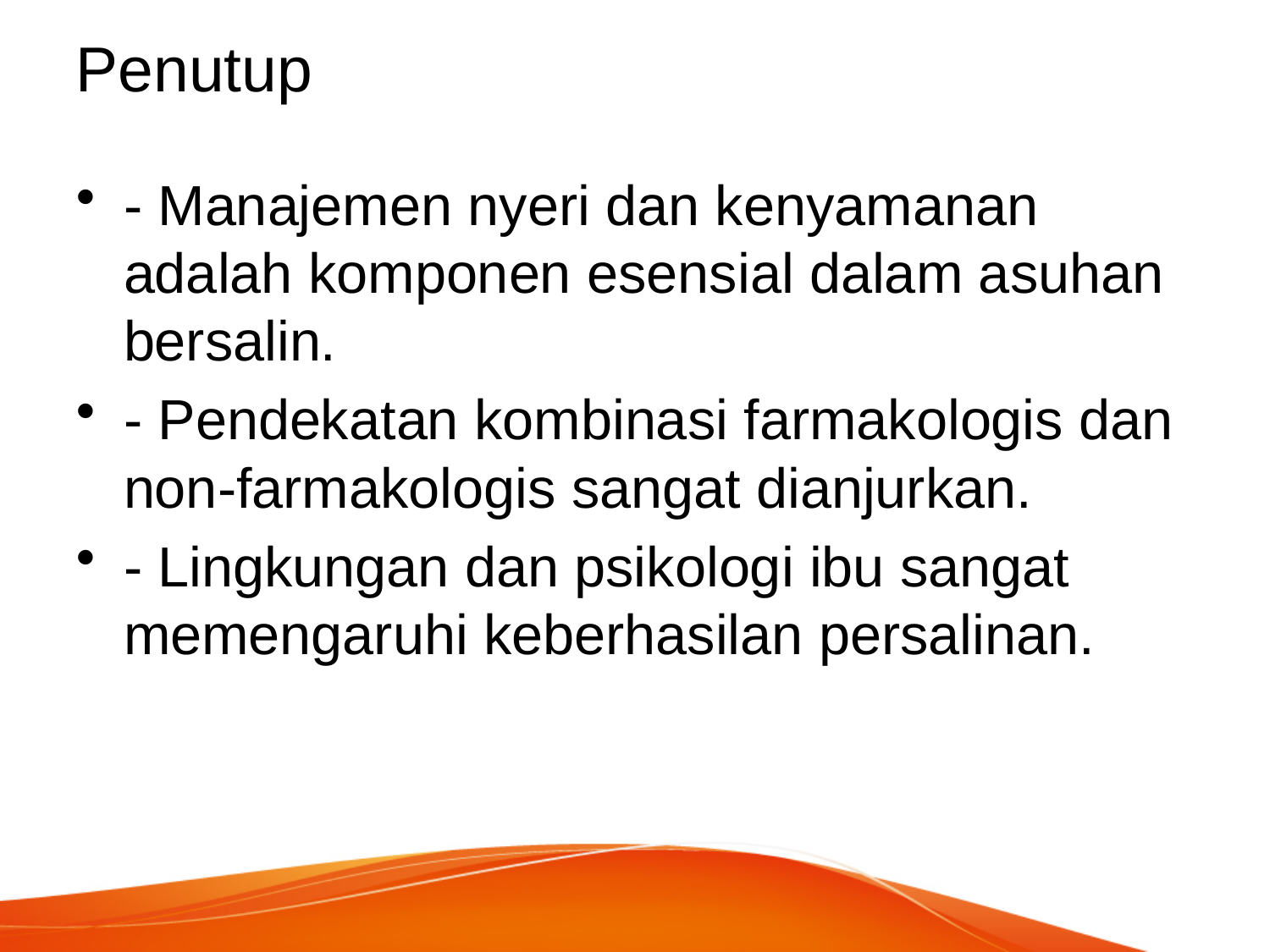

# Penutup
- Manajemen nyeri dan kenyamanan adalah komponen esensial dalam asuhan bersalin.
- Pendekatan kombinasi farmakologis dan non-farmakologis sangat dianjurkan.
- Lingkungan dan psikologi ibu sangat memengaruhi keberhasilan persalinan.